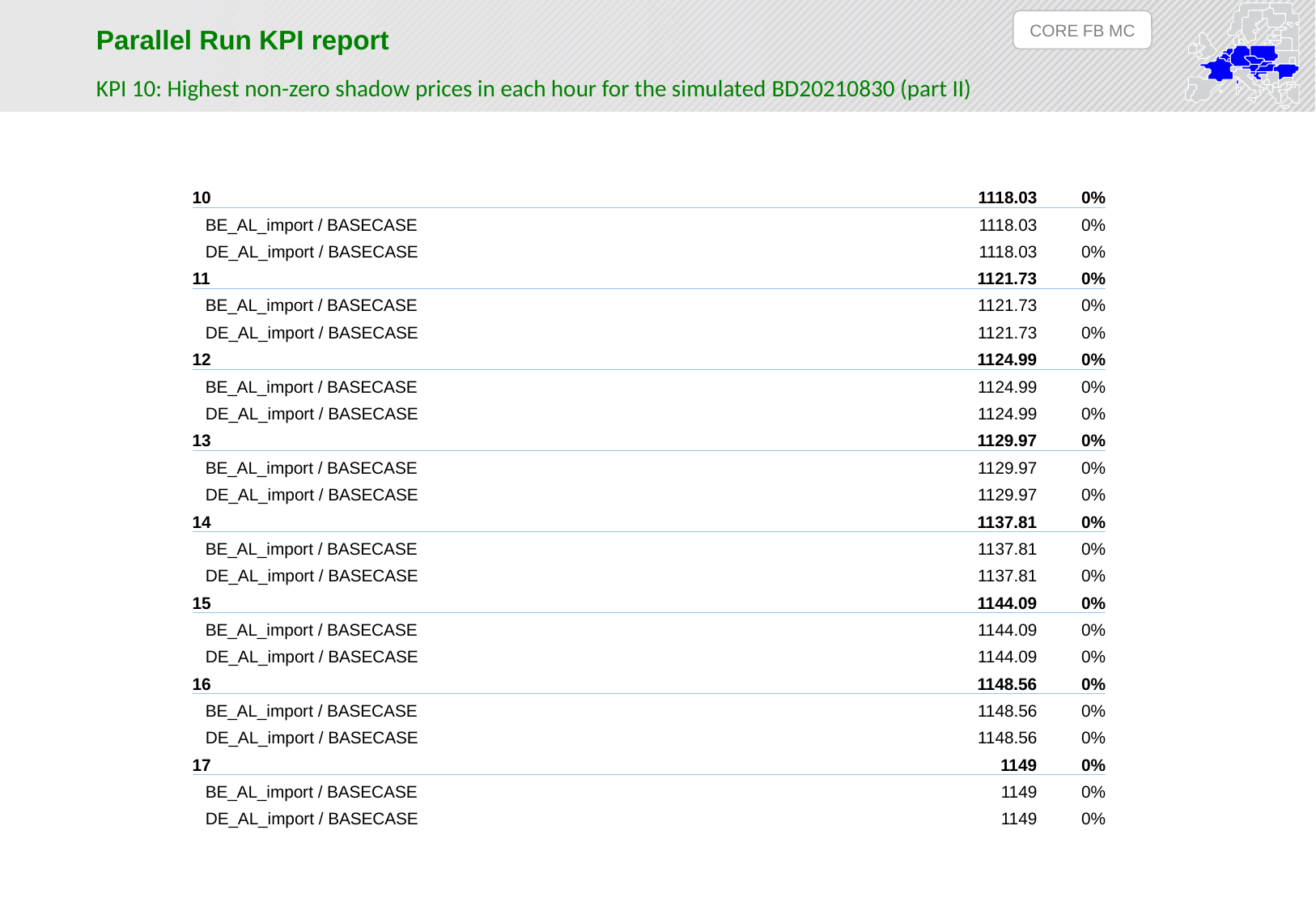

CORE FB MC
Parallel Run KPI report
KPI 10: Highest non-zero shadow prices in each hour for the simulated BD20210830 (part II)
| 10 | 1118.03 | 0% |
| --- | --- | --- |
| BE\_AL\_import / BASECASE | 1118.03 | 0% |
| DE\_AL\_import / BASECASE | 1118.03 | 0% |
| 11 | 1121.73 | 0% |
| BE\_AL\_import / BASECASE | 1121.73 | 0% |
| DE\_AL\_import / BASECASE | 1121.73 | 0% |
| 12 | 1124.99 | 0% |
| BE\_AL\_import / BASECASE | 1124.99 | 0% |
| DE\_AL\_import / BASECASE | 1124.99 | 0% |
| 13 | 1129.97 | 0% |
| BE\_AL\_import / BASECASE | 1129.97 | 0% |
| DE\_AL\_import / BASECASE | 1129.97 | 0% |
| 14 | 1137.81 | 0% |
| BE\_AL\_import / BASECASE | 1137.81 | 0% |
| DE\_AL\_import / BASECASE | 1137.81 | 0% |
| 15 | 1144.09 | 0% |
| BE\_AL\_import / BASECASE | 1144.09 | 0% |
| DE\_AL\_import / BASECASE | 1144.09 | 0% |
| 16 | 1148.56 | 0% |
| BE\_AL\_import / BASECASE | 1148.56 | 0% |
| DE\_AL\_import / BASECASE | 1148.56 | 0% |
| 17 | 1149 | 0% |
| BE\_AL\_import / BASECASE | 1149 | 0% |
| DE\_AL\_import / BASECASE | 1149 | 0% |